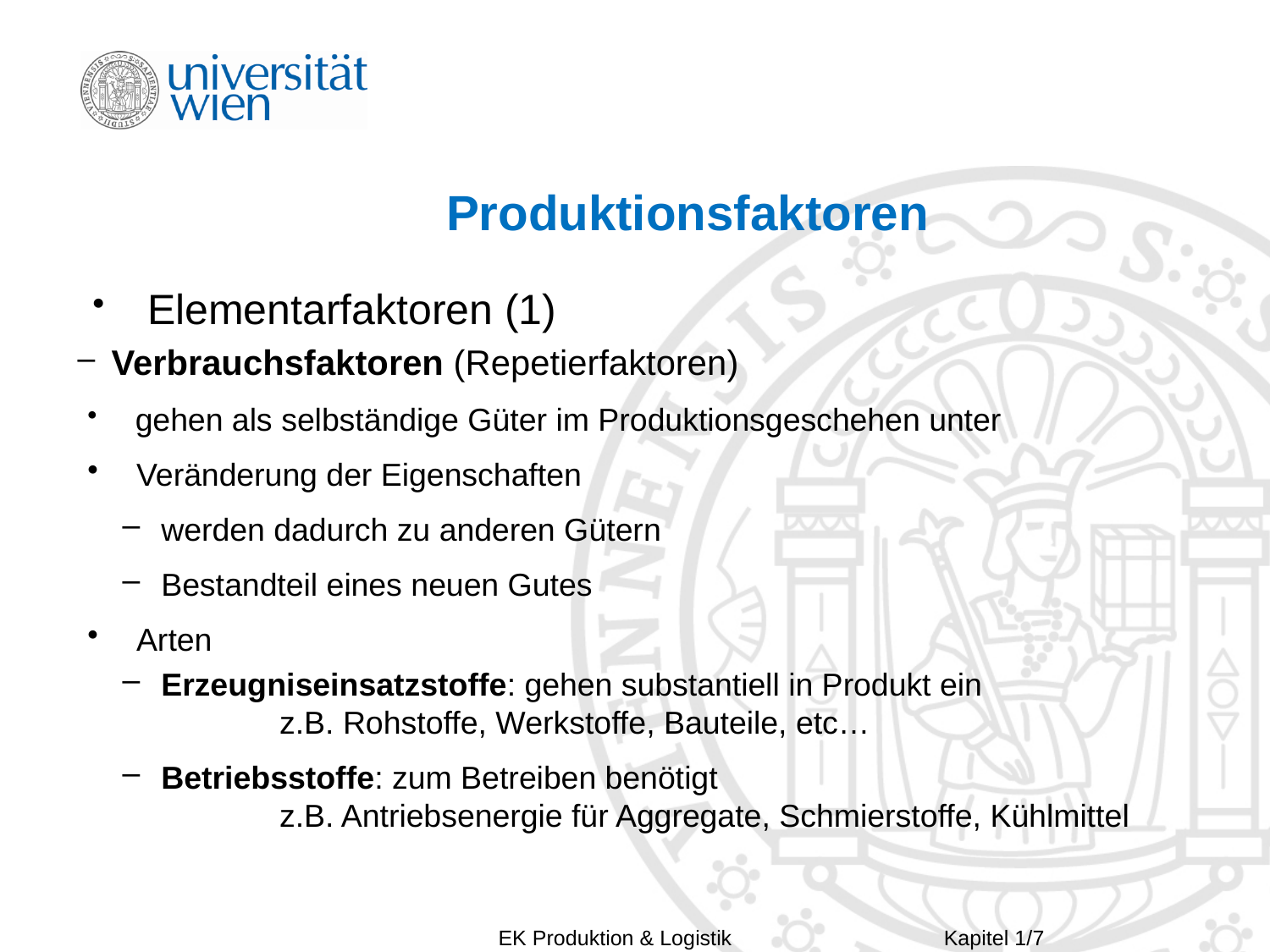

# Produktionsfaktoren
 Elementarfaktoren (1)
 Verbrauchsfaktoren (Repetierfaktoren)
 gehen als selbständige Güter im Produktionsgeschehen unter
 Veränderung der Eigenschaften
 werden dadurch zu anderen Gütern
 Bestandteil eines neuen Gutes
 Arten
 Erzeugniseinsatzstoffe: gehen substantiell in Produkt ein
	z.B. Rohstoffe, Werkstoffe, Bauteile, etc…
 Betriebsstoffe: zum Betreiben benötigt
	z.B. Antriebsenergie für Aggregate, Schmierstoffe, Kühlmittel